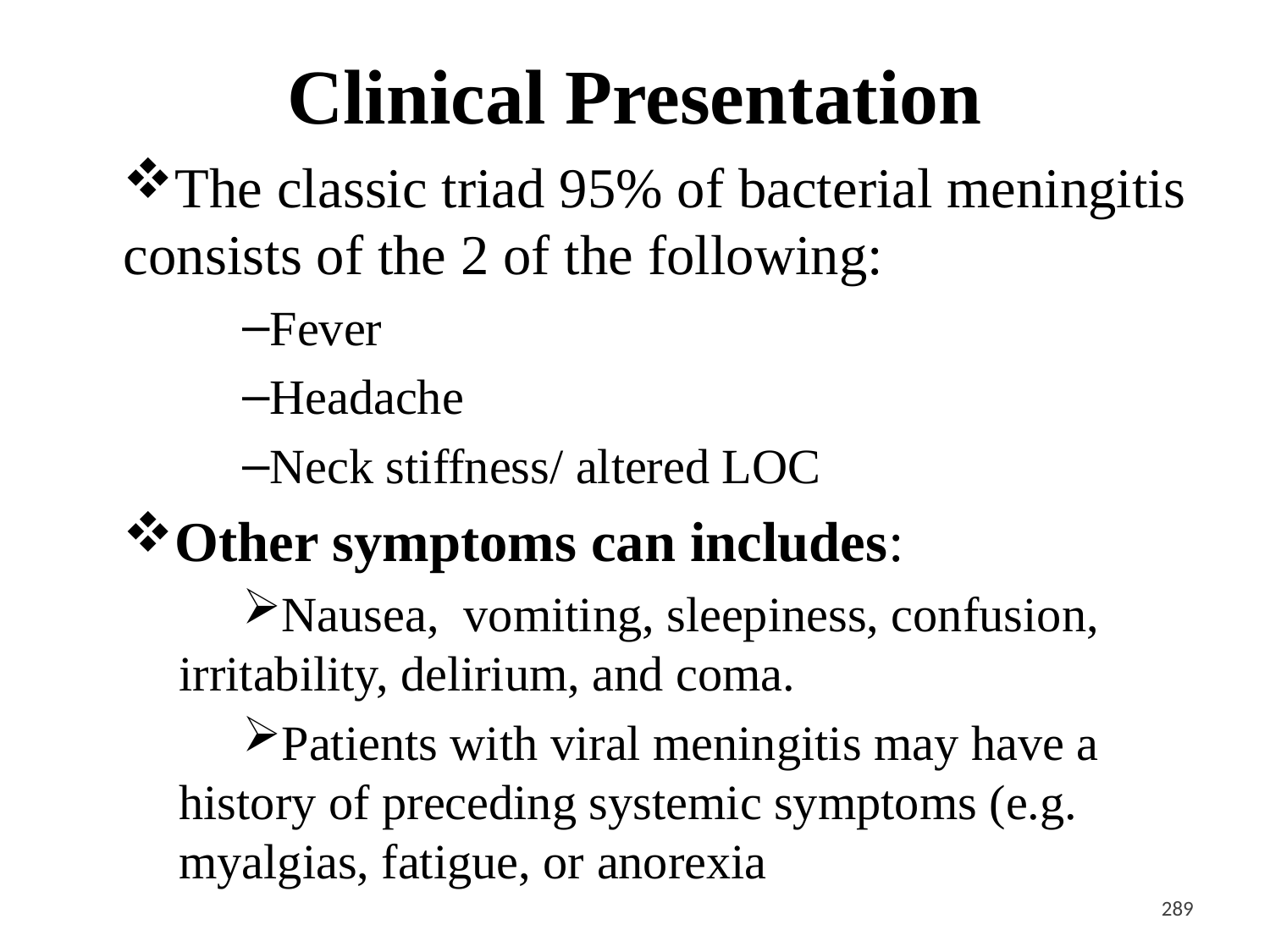

# Clinical Presentation
The classic triad 95% of bacterial meningitis consists of the 2 of the following:
Fever
Headache
Neck stiffness/ altered LOC
Other symptoms can includes:
Nausea,  vomiting, sleepiness, confusion, irritability, delirium, and coma.
Patients with viral meningitis may have a history of preceding systemic symptoms (e.g. myalgias, fatigue, or anorexia

289